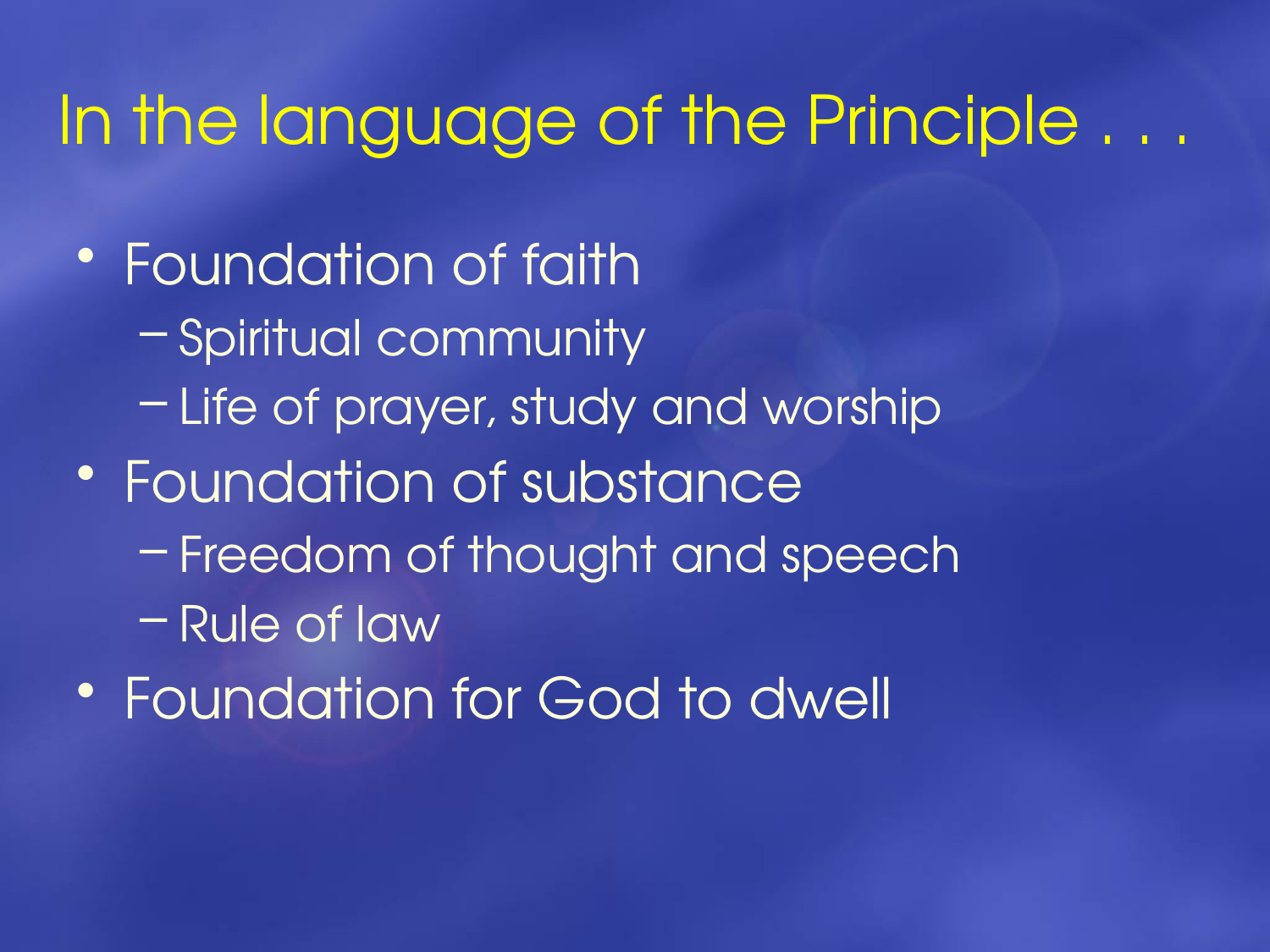

# In the language of the Principle . . .
Foundation of faith
Spiritual community
Life of prayer, study and worship
Foundation of substance
Freedom of thought and speech
Rule of law
Foundation for God to dwell